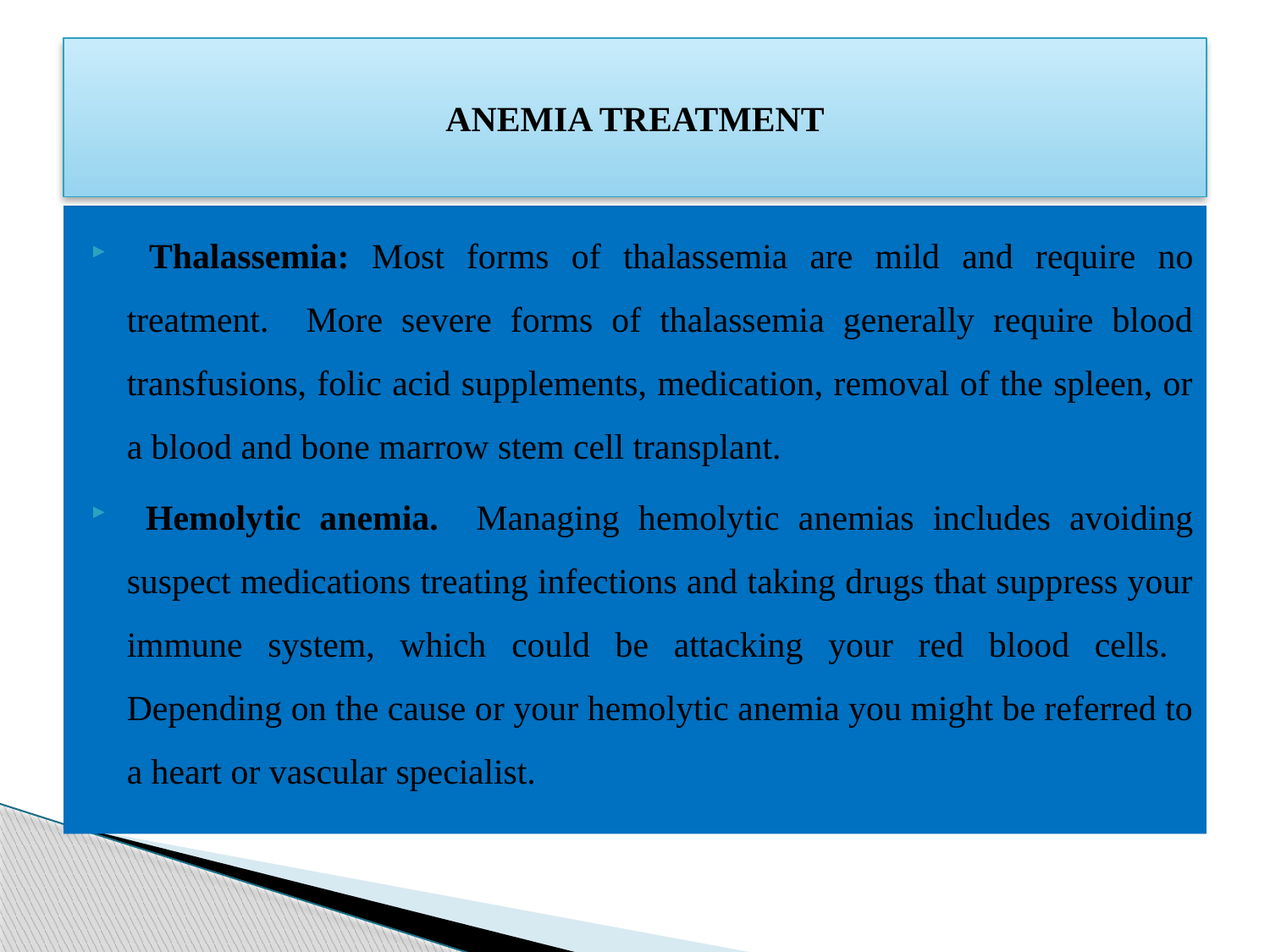

# ANEMIA TREATMENT
 Thalassemia: Most forms of thalassemia are mild and require no treatment.  More severe forms of thalassemia generally require blood transfusions, folic acid supplements, medication, removal of the spleen, or a blood and bone marrow stem cell transplant.
 Hemolytic anemia.  Managing hemolytic anemias includes avoiding suspect medications treating infections and taking drugs that suppress your immune system, which could be attacking your red blood cells.  Depending on the cause or your hemolytic anemia you might be referred to a heart or vascular specialist.